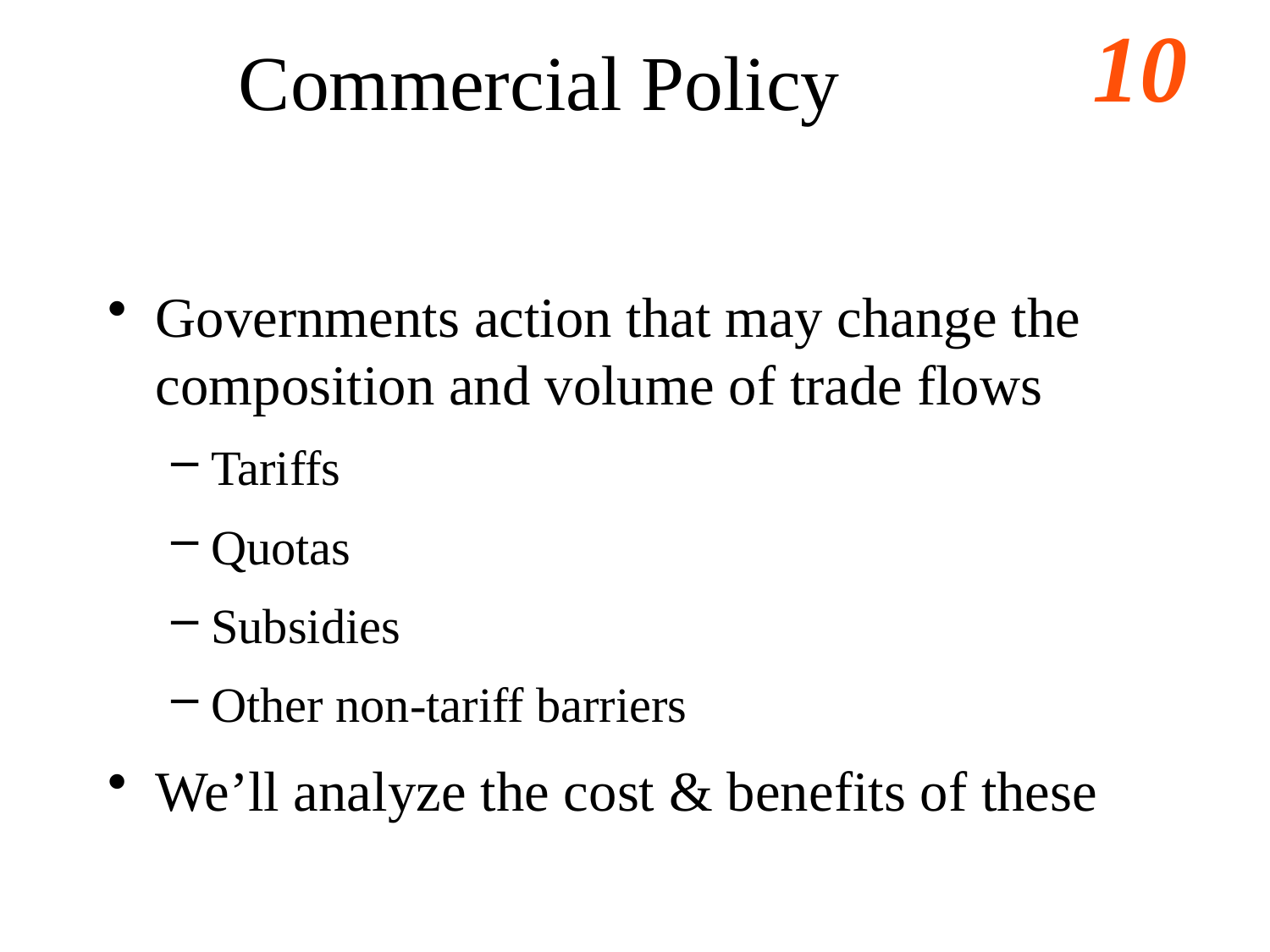

# Commercial Policy
Governments action that may change the composition and volume of trade flows
Tariffs
Quotas
Subsidies
Other non-tariff barriers
We’ll analyze the cost & benefits of these